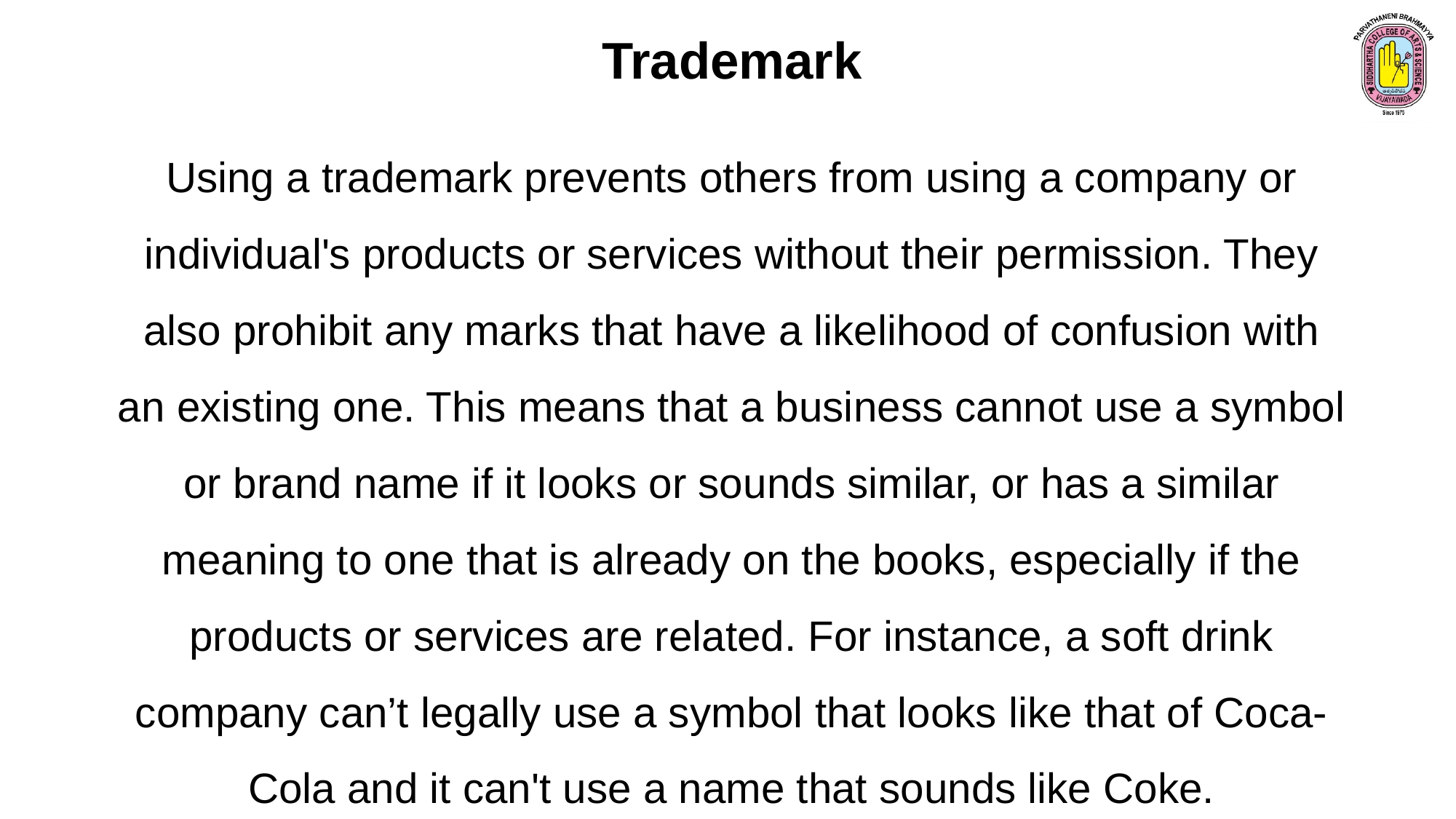

Trademark
Using a trademark prevents others from using a company or individual's products or services without their permission. They also prohibit any marks that have a likelihood of confusion with an existing one. This means that a business cannot use a symbol or brand name if it looks or sounds similar, or has a similar meaning to one that is already on the books, especially if the products or services are related. For instance, a soft drink company can’t legally use a symbol that looks like that of Coca-Cola and it can't use a name that sounds like Coke.